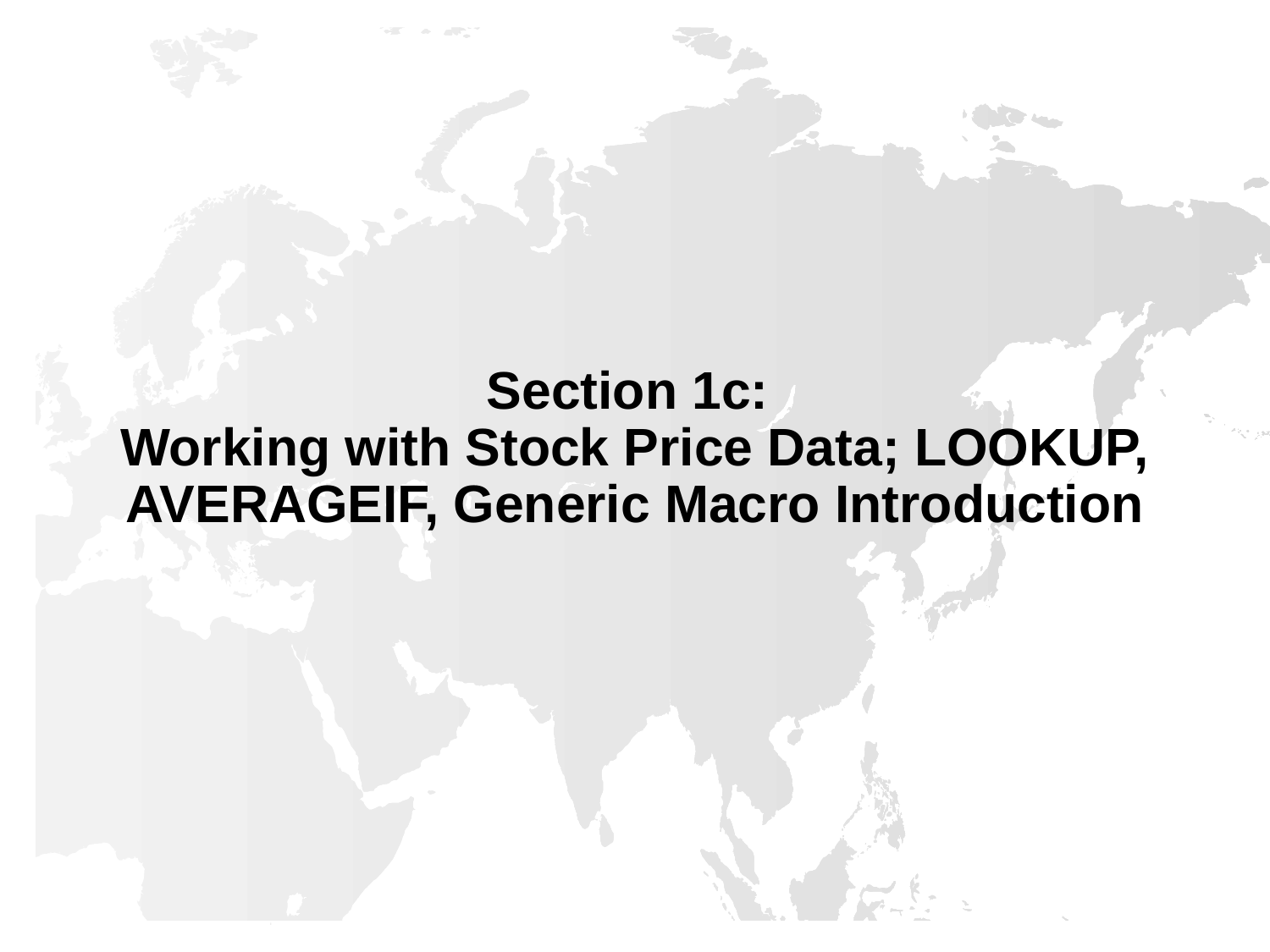

# Section 1c: Working with Stock Price Data; LOOKUP, AVERAGEIF, Generic Macro Introduction